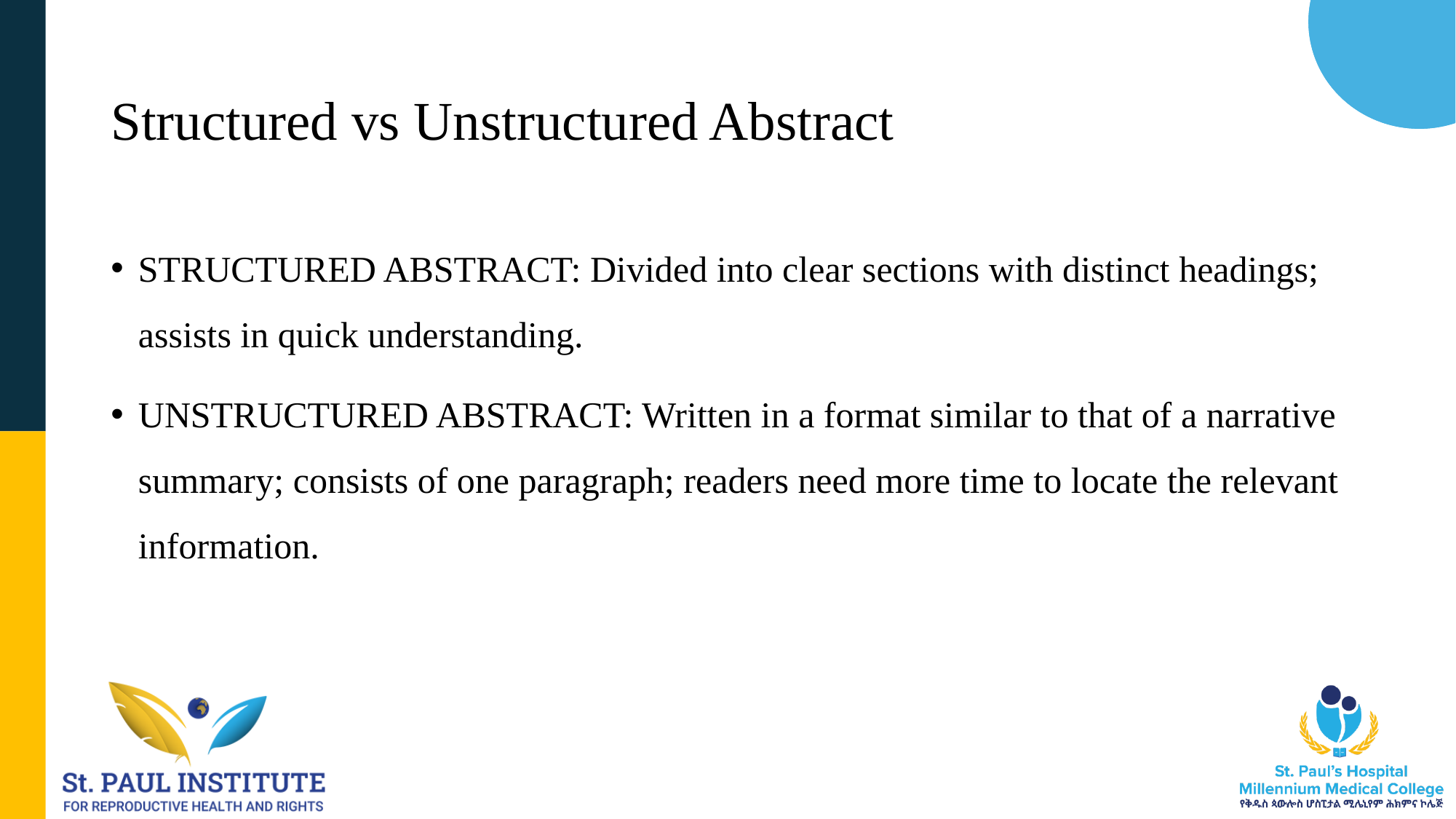

# Structured vs Unstructured Abstract
STRUCTURED ABSTRACT: Divided into clear sections with distinct headings; assists in quick understanding.
UNSTRUCTURED ABSTRACT: Written in a format similar to that of a narrative summary; consists of one paragraph; readers need more time to locate the relevant information.